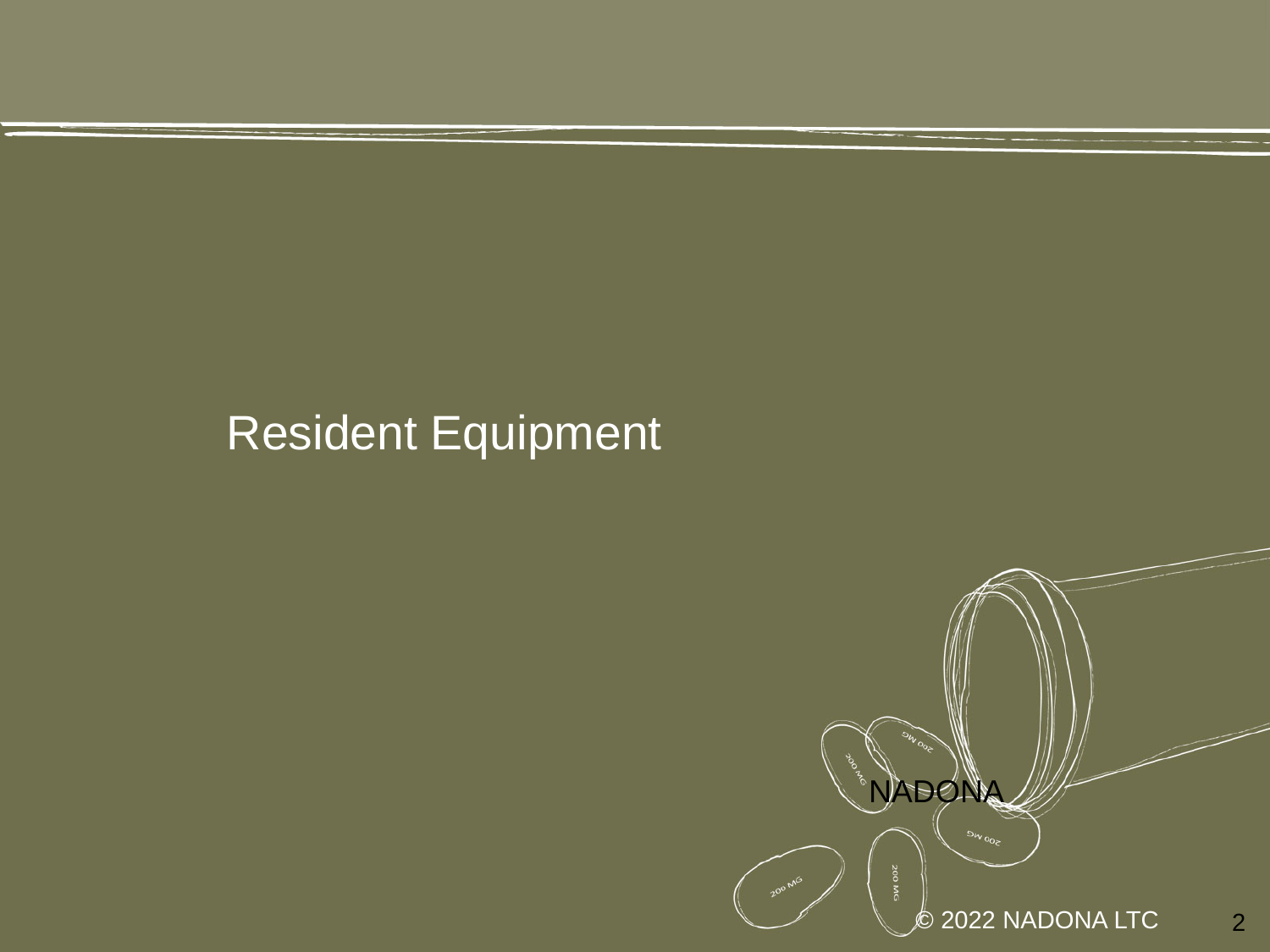

# Resident Equipment
NADONA
© 2022 NADONA LTC
2